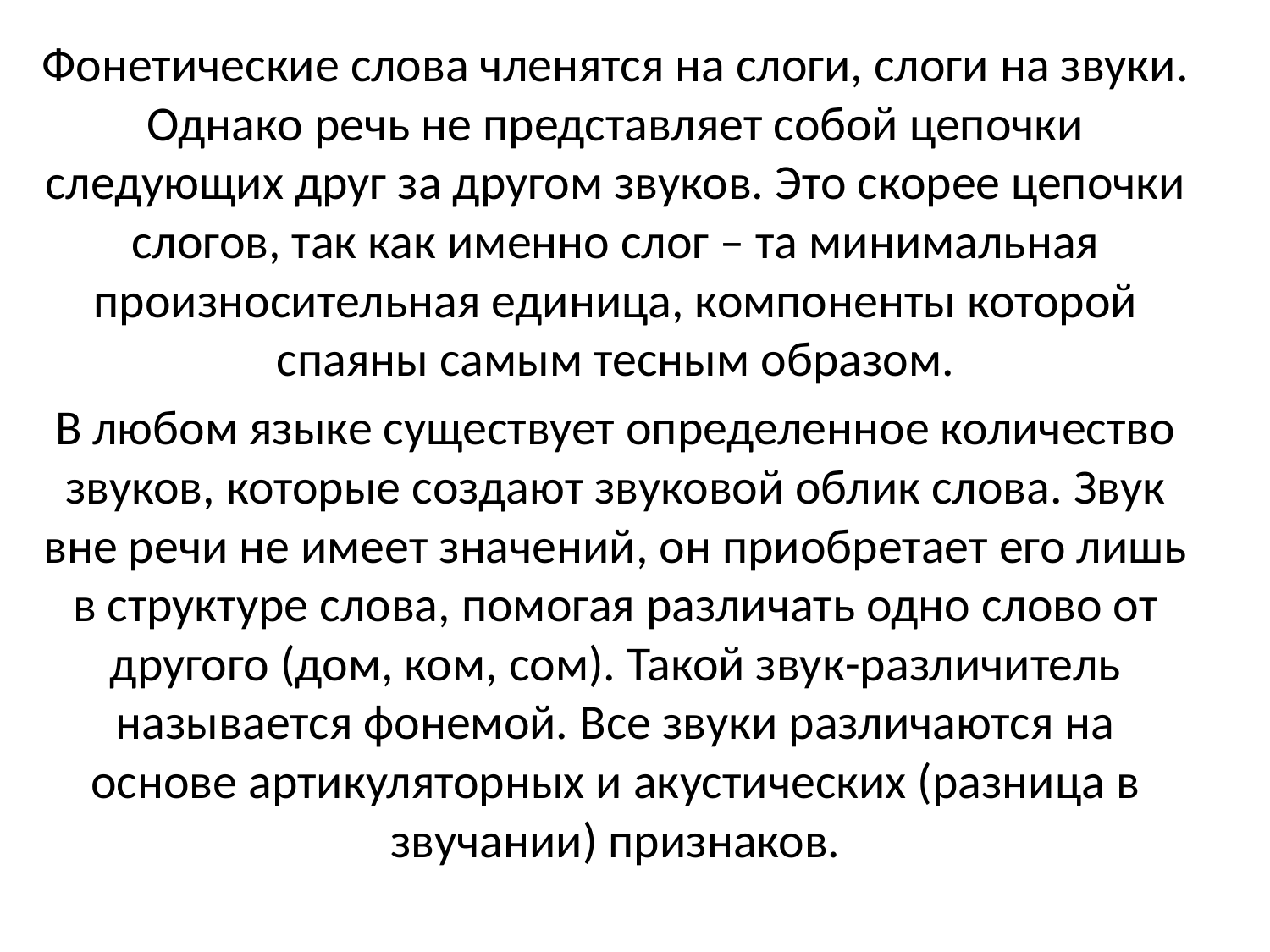

Фонетические слова членятся на слоги, слоги на звуки. Однако речь не представляет собой цепочки следующих друг за другом звуков. Это скорее цепочки слогов, так как именно слог – та минимальная произносительная единица, компоненты которой спаяны самым тесным образом.
В любом языке существует определенное количество звуков, которые создают звуковой облик слова. Звук вне речи не имеет значений, он приобретает его лишь в структуре слова, помогая различать одно слово от другого (дом, ком, сом). Такой звук-различитель называется фонемой. Все звуки различаются на основе артикуляторных и акустических (разница в звучании) признаков.